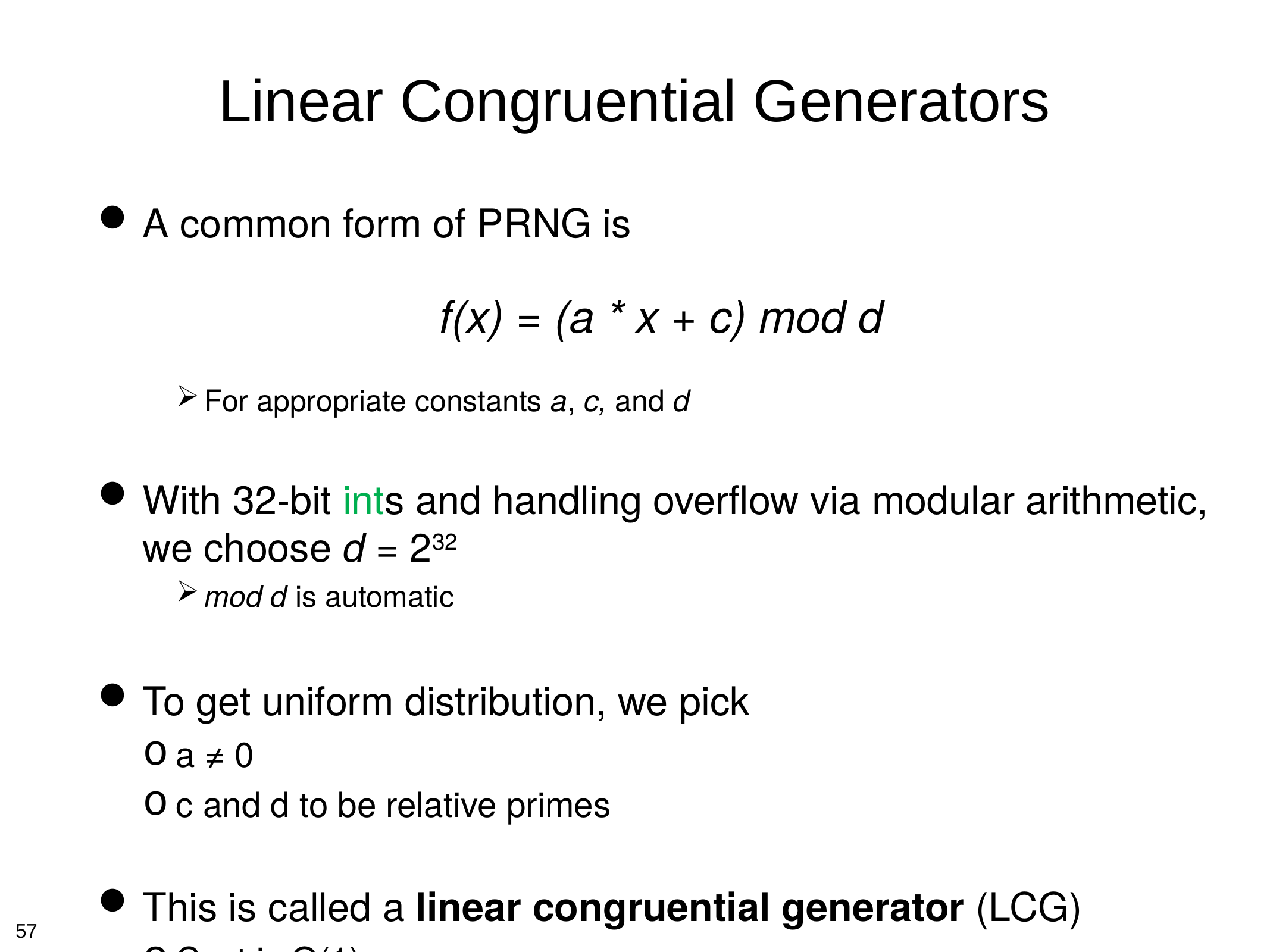

# Linear Congruential Generators
A common form of PRNG is

f(x) = (a * x + c) mod d

For appropriate constants a, c, and d

With 32-bit ints and handling overflow via modular arithmetic, we choose d = 232
mod d is automatic

To get uniform distribution, we pick
a ≠ 0
c and d to be relative primes

This is called a linear congruential generator (LCG)
Cost is O(1)
57